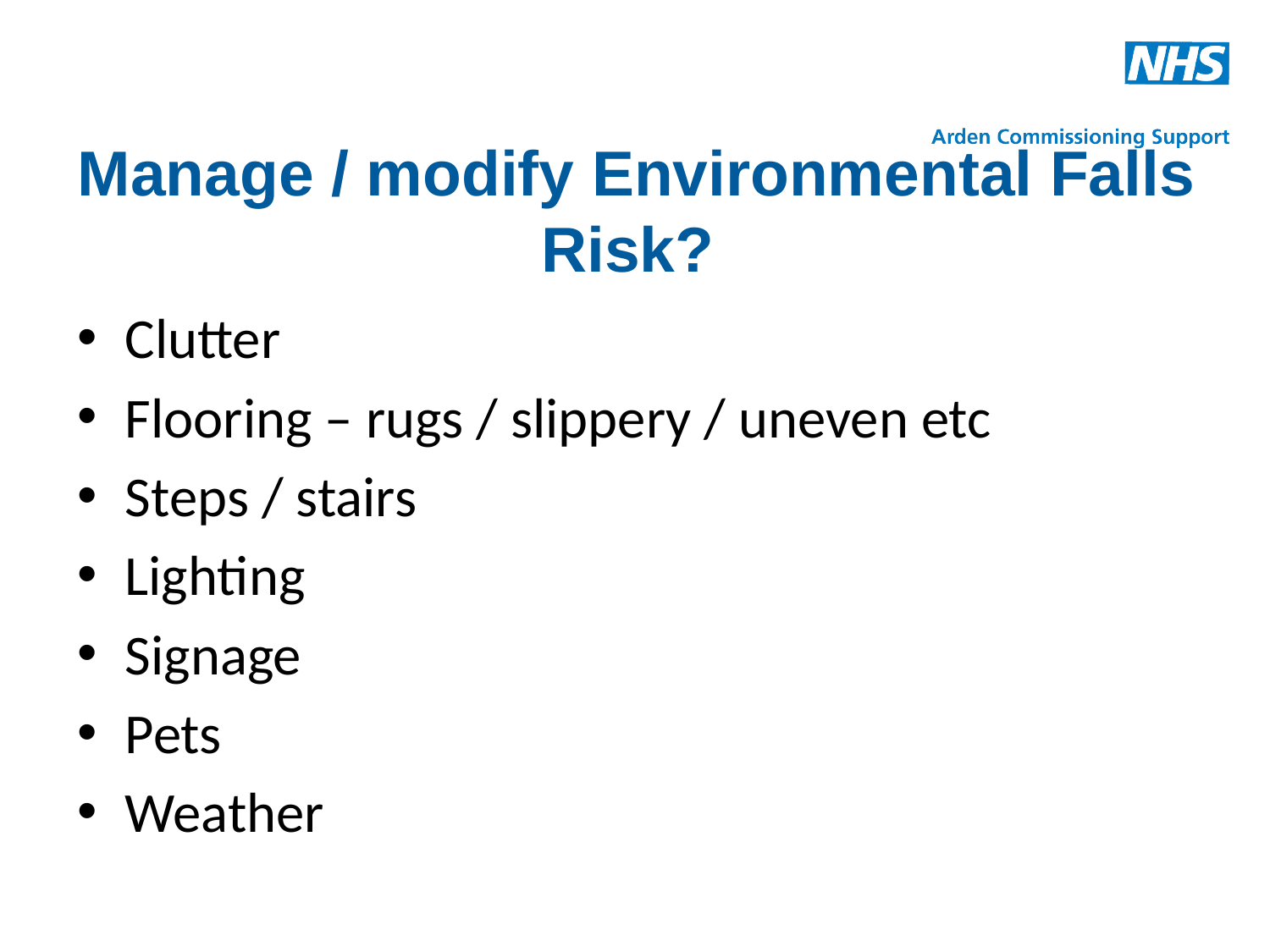

# Manage / modify Environmental Falls Risk?
Clutter
Flooring – rugs / slippery / uneven etc
Steps / stairs
Lighting
Signage
Pets
Weather